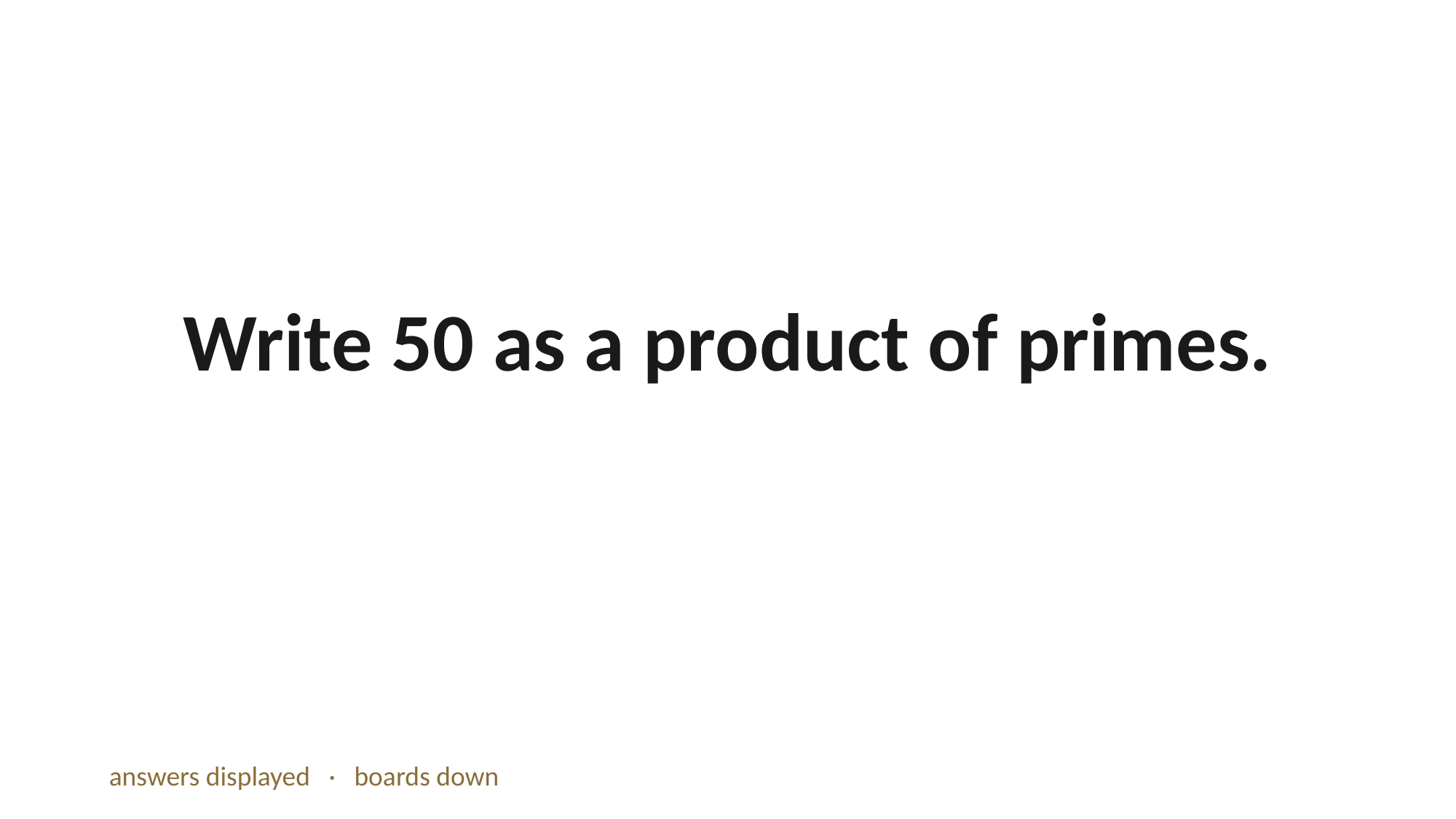

Write 50 as a product of primes.
answers displayed   ·   boards down